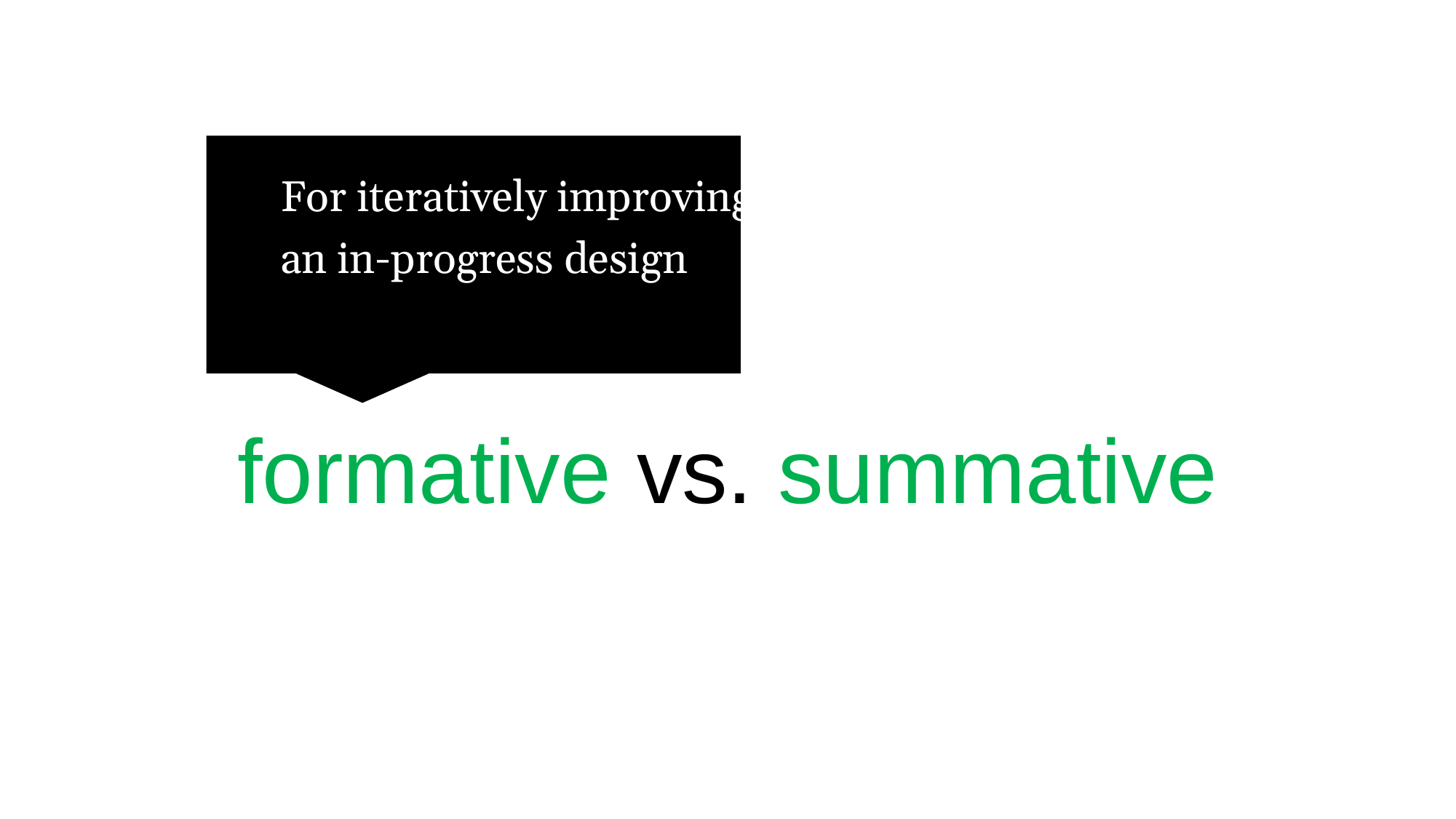

For iteratively improving an in-progress design
formative vs. summative